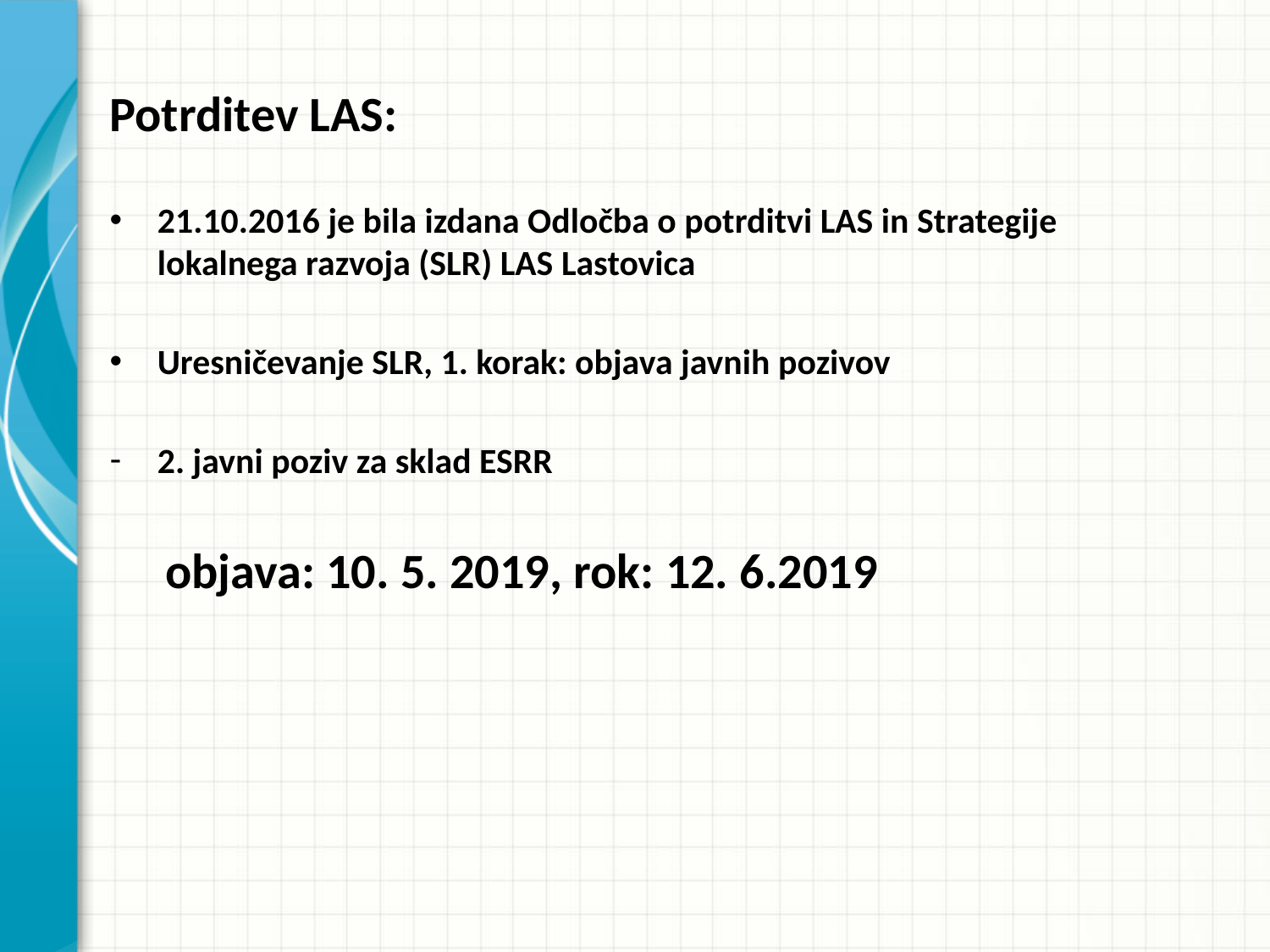

Potrditev LAS:

21.10.2016 je bila izdana Odločba o potrditvi LAS in Strategije lokalnega razvoja (SLR) LAS Lastovica

Uresničevanje SLR, 1. korak: objava javnih pozivov

2. javni poziv za sklad ESRR

objava: 10. 5. 2019, rok: 12. 6.2019